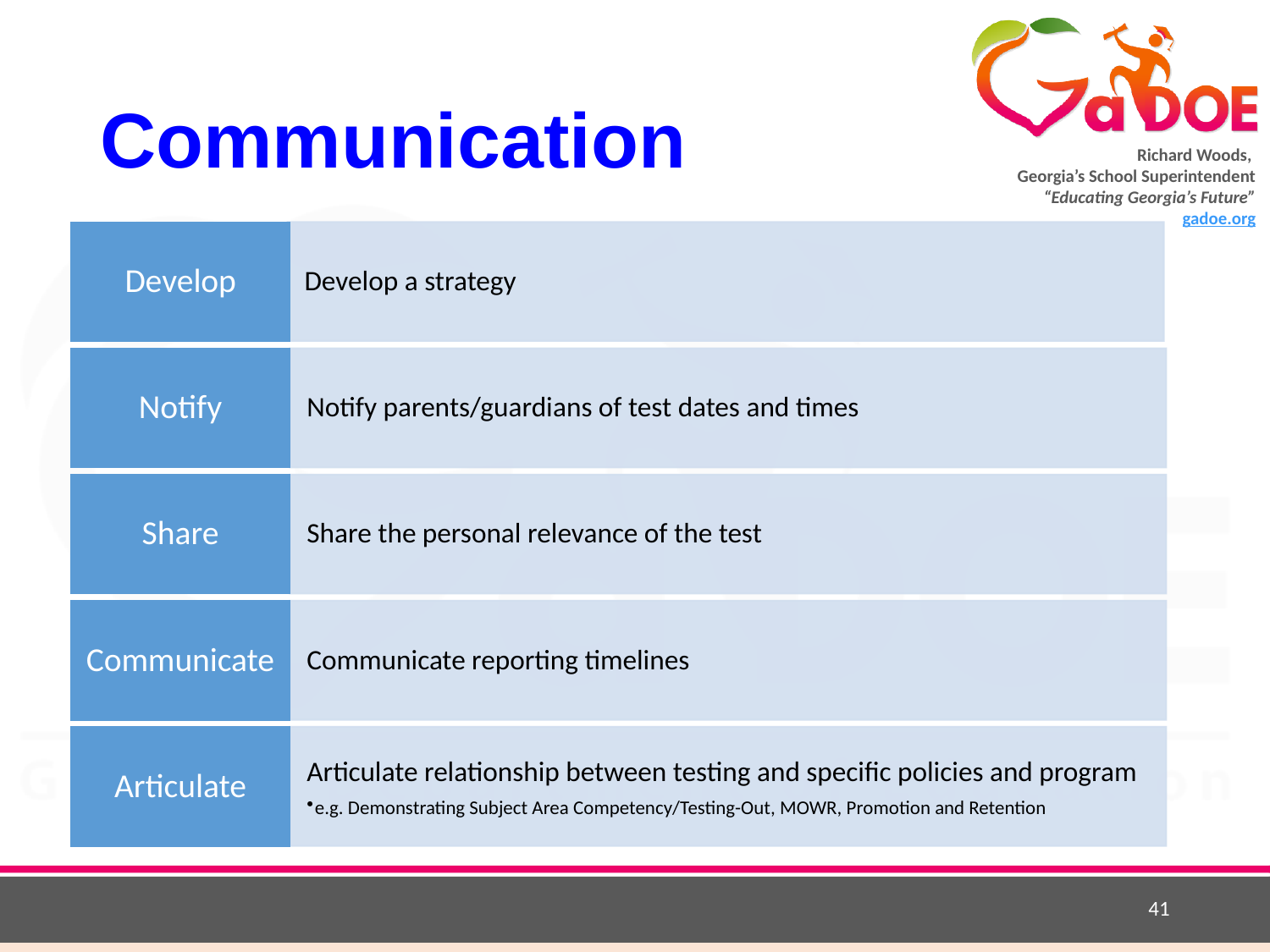

# Communication
Develop a strategy
Develop
Notify parents/guardians of test dates and times
Notify
Share the personal relevance of the test
Share
Communicate reporting timelines
Communicate
Articulate relationship between testing and specific policies and program
e.g. Demonstrating Subject Area Competency/Testing-Out, MOWR, Promotion and Retention
Articulate
41